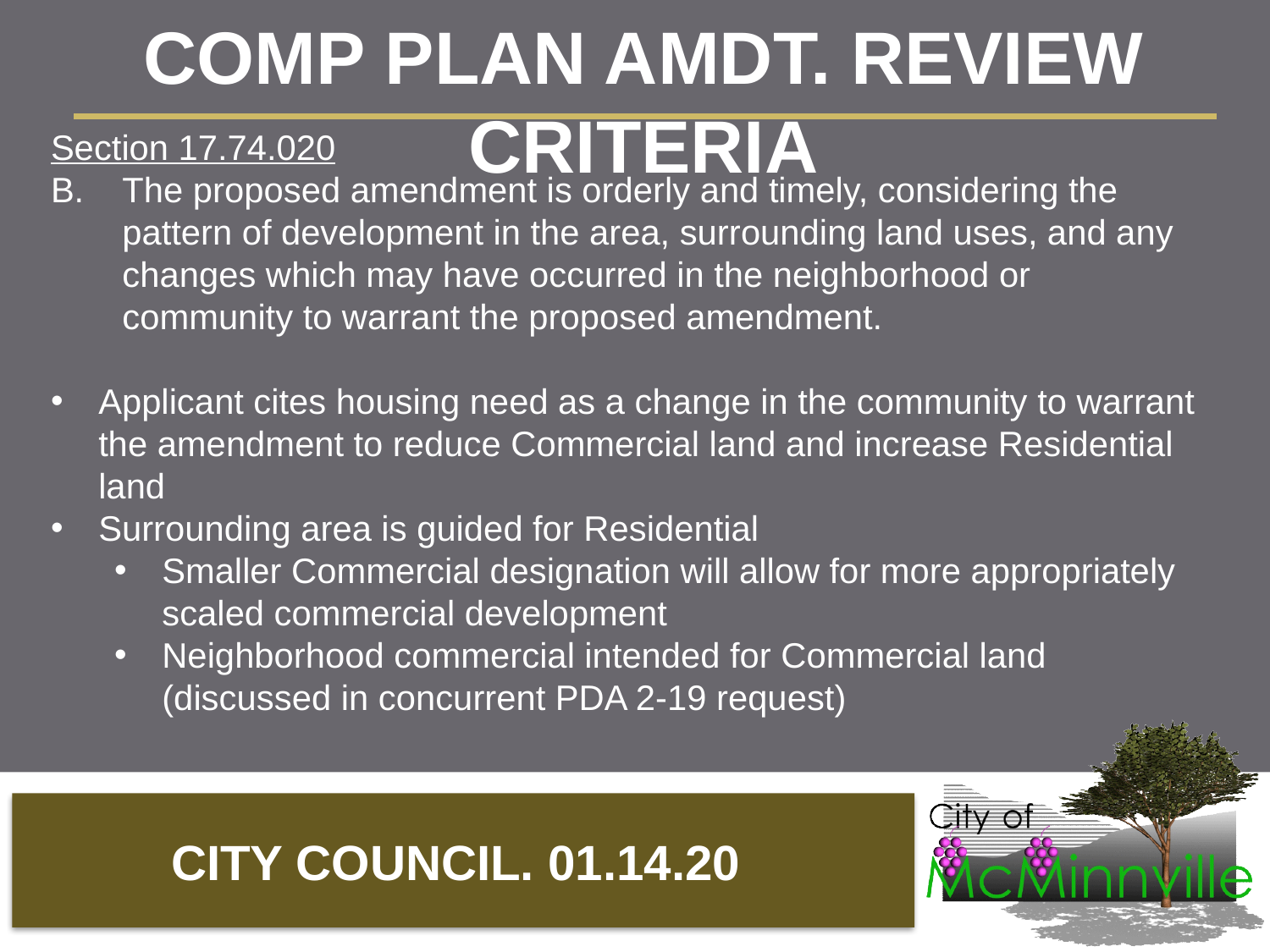

COMP PLAN AMDT. REVIEW CRITERIA

Section 17.74.020
The proposed amendment is orderly and timely, considering the pattern of development in the area, surrounding land uses, and any changes which may have occurred in the neighborhood or community to warrant the proposed amendment.

Applicant cites housing need as a change in the community to warrant the amendment to reduce Commercial land and increase Residential land
Surrounding area is guided for Residential
Smaller Commercial designation will allow for more appropriately scaled commercial development
Neighborhood commercial intended for Commercial land (discussed in concurrent PDA 2-19 request)
CITY COUNCIL. 01.14.20